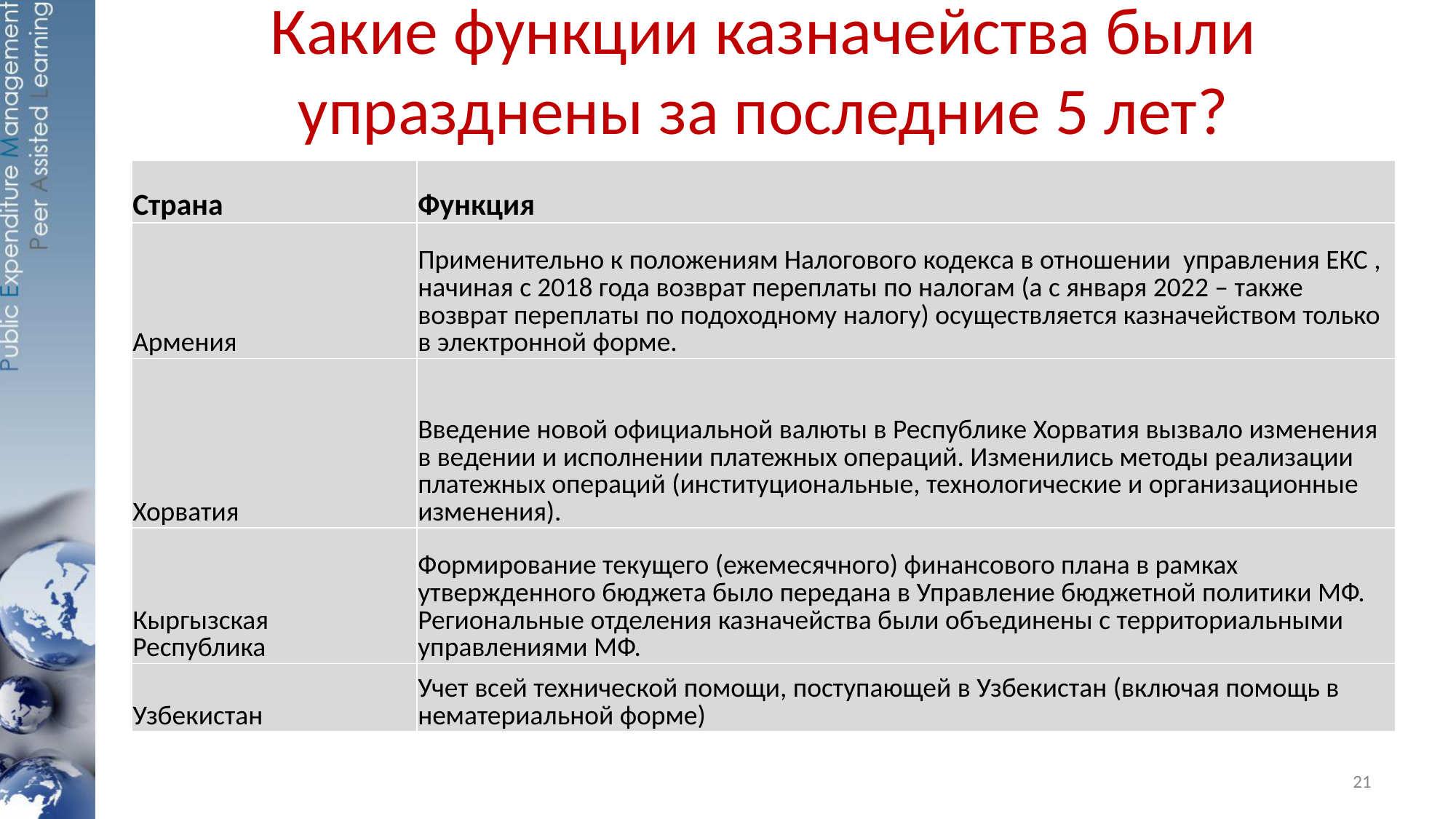

# Какие функции казначейства были упразднены за последние 5 лет?
| Страна | Функция |
| --- | --- |
| Армения | Применительно к положениям Налогового кодекса в отношении управления ЕКС , начиная с 2018 года возврат переплаты по налогам (а с января 2022 – также возврат переплаты по подоходному налогу) осуществляется казначейством только в электронной форме. |
| Хорватия | Введение новой официальной валюты в Республике Хорватия вызвало изменения в ведении и исполнении платежных операций. Изменились методы реализации платежных операций (институциональные, технологические и организационные изменения). |
| Кыргызская Республика | Формирование текущего (ежемесячного) финансового плана в рамках утвержденного бюджета было передана в Управление бюджетной политики МФ. Региональные отделения казначейства были объединены с территориальными управлениями МФ. |
| Узбекистан | Учет всей технической помощи, поступающей в Узбекистан (включая помощь в нематериальной форме) |
21